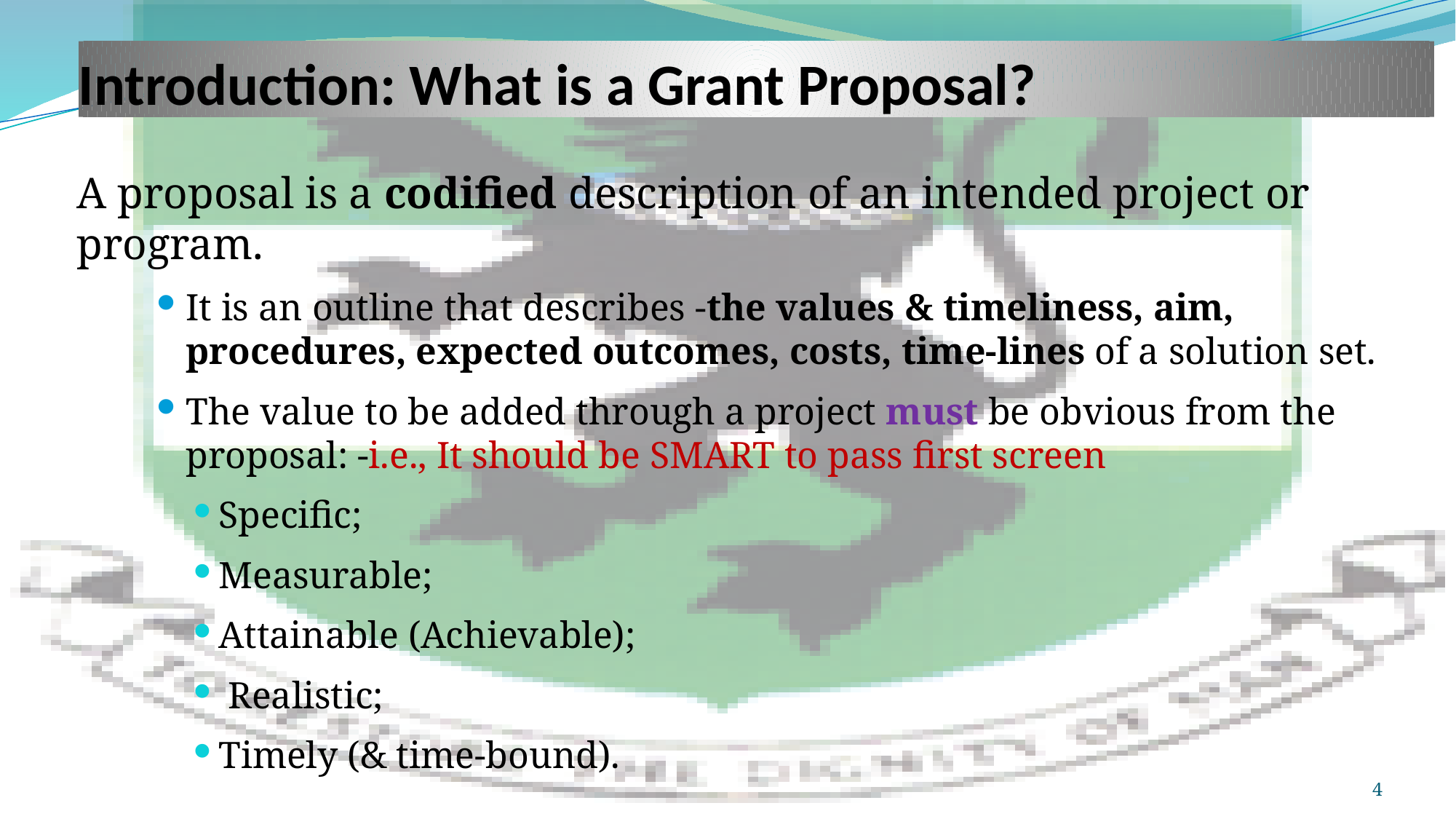

# Introduction: What is a Grant Proposal?
A proposal is a codified description of an intended project or program.
It is an outline that describes -the values & timeliness, aim, procedures, expected outcomes, costs, time-lines of a solution set.
The value to be added through a project must be obvious from the proposal: -i.e., It should be SMART to pass first screen
Specific;
Measurable;
Attainable (Achievable);
 Realistic;
Timely (& time-bound).

4